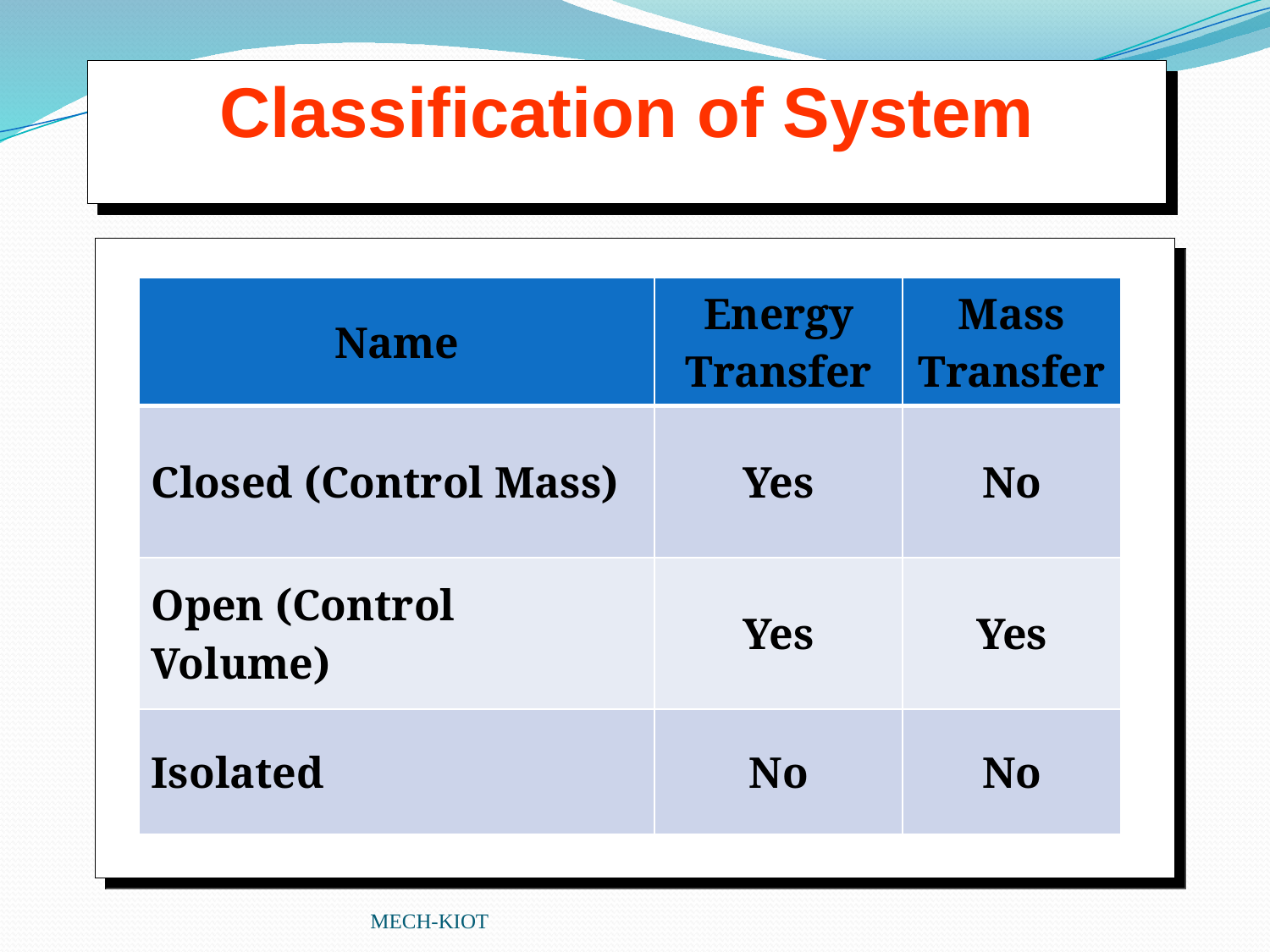

Classification of System

| Name | Energy Transfer | Mass Transfer |
| --- | --- | --- |
| Closed (Control Mass) | Yes | No |
| Open (Control Volume) | Yes | Yes |
| Isolated | No | No |
MECH-KIOT